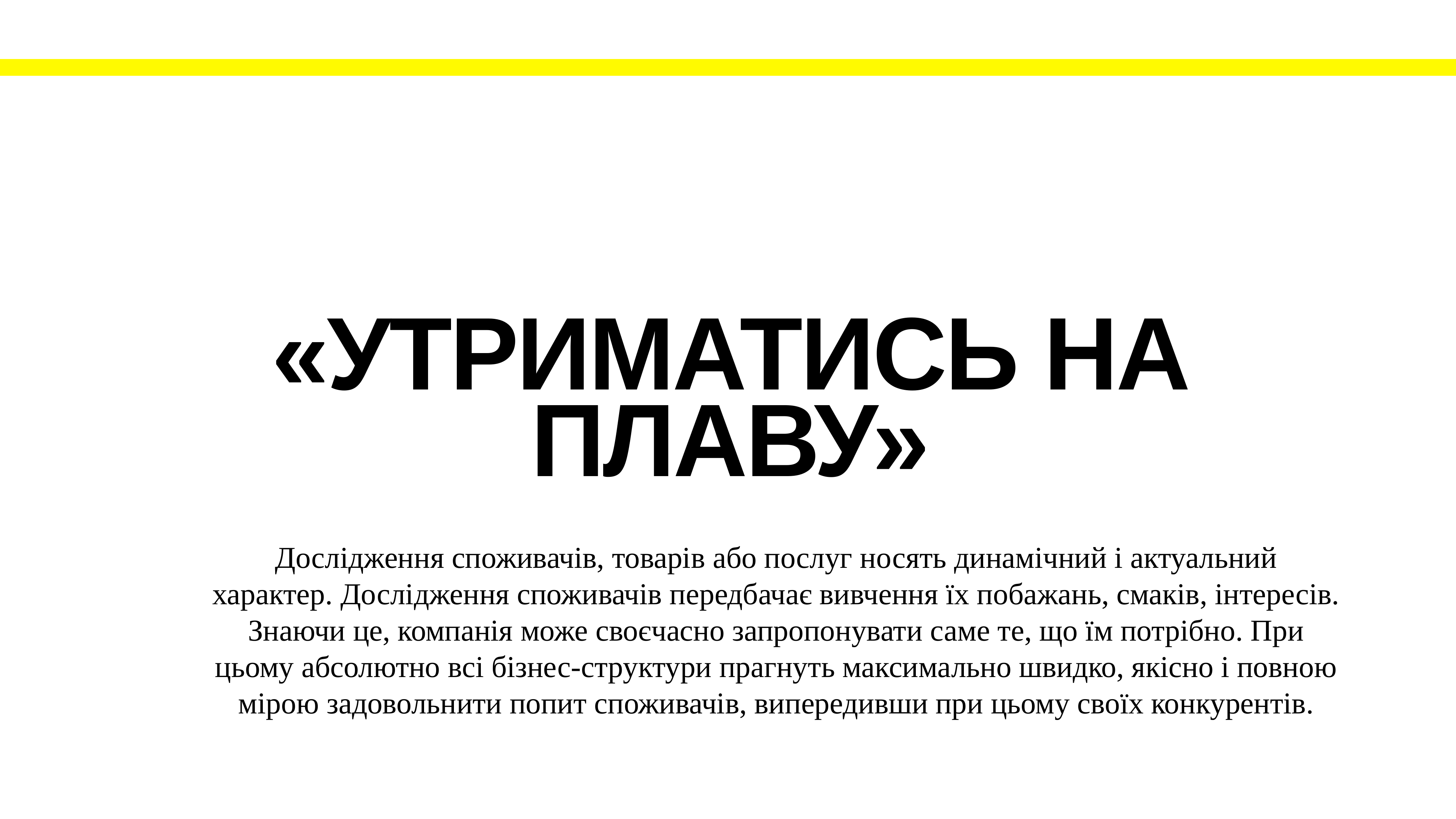

«Утриматись на плаву»
Дослідження споживачів, товарів або послуг носять динамічний і актуальний характер. Дослідження споживачів передбачає вивчення їх побажань, смаків, інтересів. Знаючи це, компанія може своєчасно запропонувати саме те, що їм потрібно. При цьому абсолютно всі бізнес-структури прагнуть максимально швидко, якісно і повною мірою задовольнити попит споживачів, випередивши при цьому своїх конкурентів.